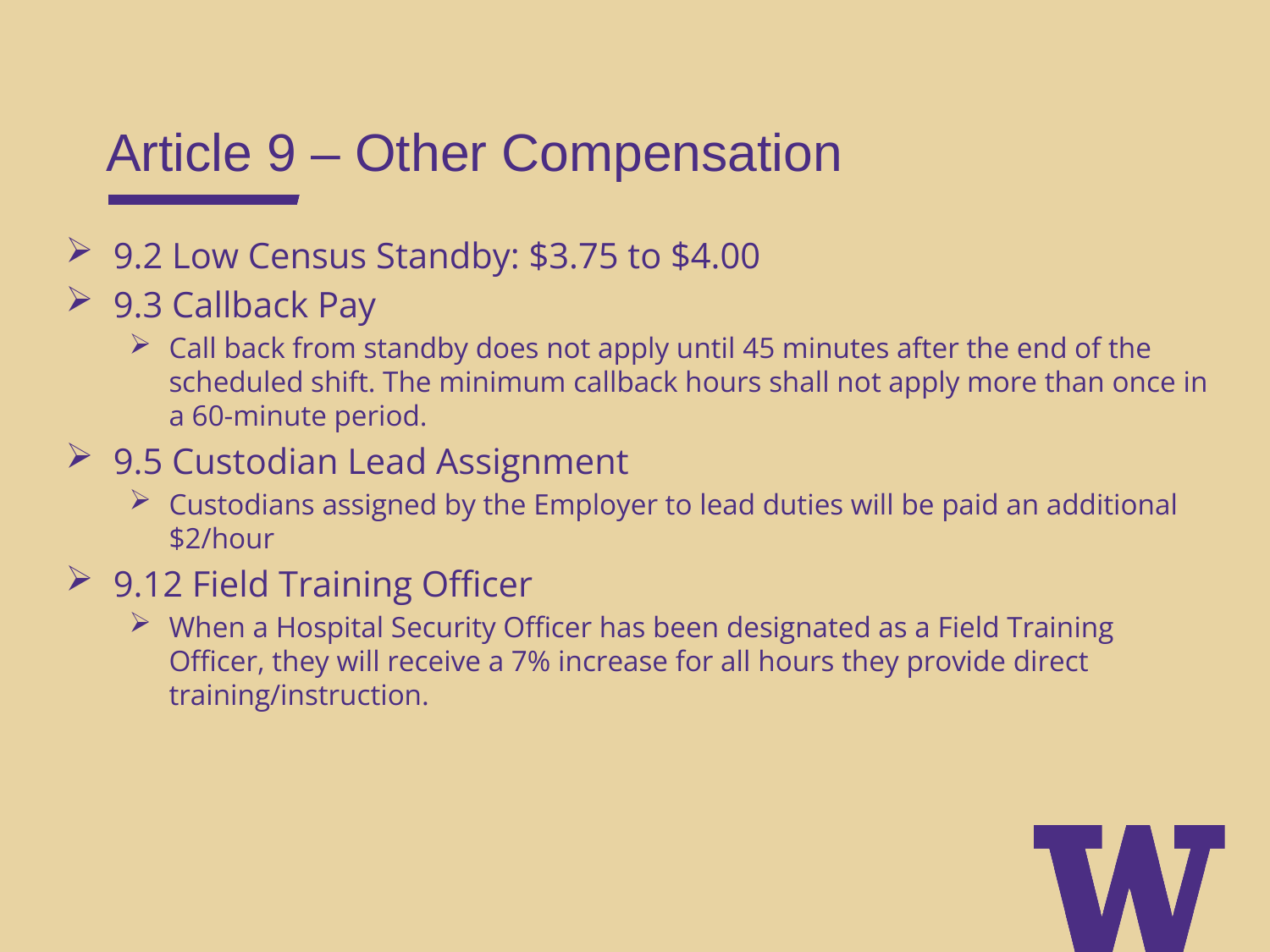

Article 9 – Other Compensation
9.2 Low Census Standby: $3.75 to $4.00
9.3 Callback Pay
Call back from standby does not apply until 45 minutes after the end of the scheduled shift. The minimum callback hours shall not apply more than once in a 60-minute period.
9.5 Custodian Lead Assignment
Custodians assigned by the Employer to lead duties will be paid an additional $2/hour
9.12 Field Training Officer
When a Hospital Security Officer has been designated as a Field Training Officer, they will receive a 7% increase for all hours they provide direct training/instruction.